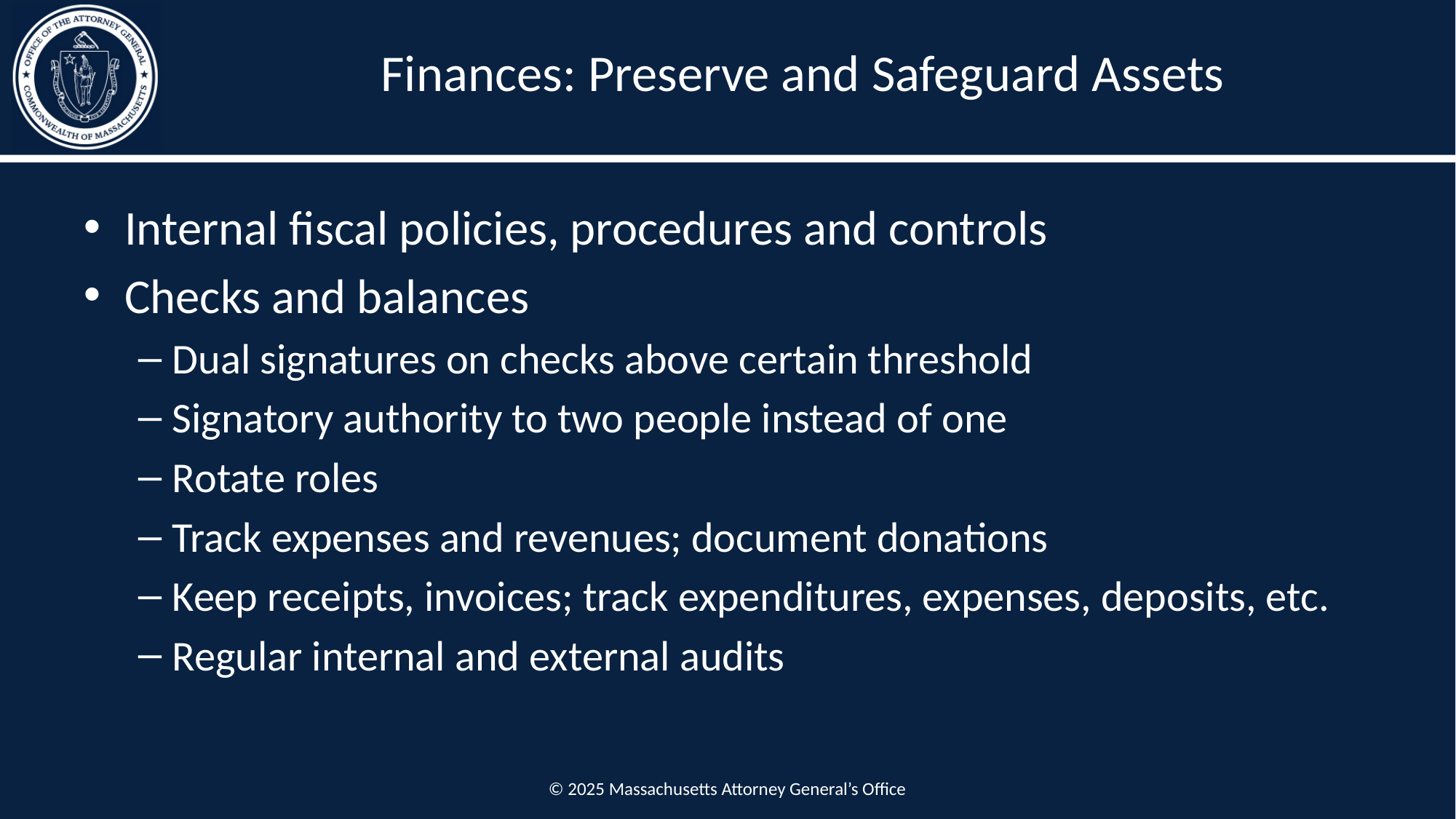

# Finances: Preserve and Safeguard Assets
Internal fiscal policies, procedures and controls
Checks and balances
Dual signatures on checks above certain threshold
Signatory authority to two people instead of one
Rotate roles
Track expenses and revenues; document donations
Keep receipts, invoices; track expenditures, expenses, deposits, etc.
Regular internal and external audits

© 2025 Massachusetts Attorney General’s Office